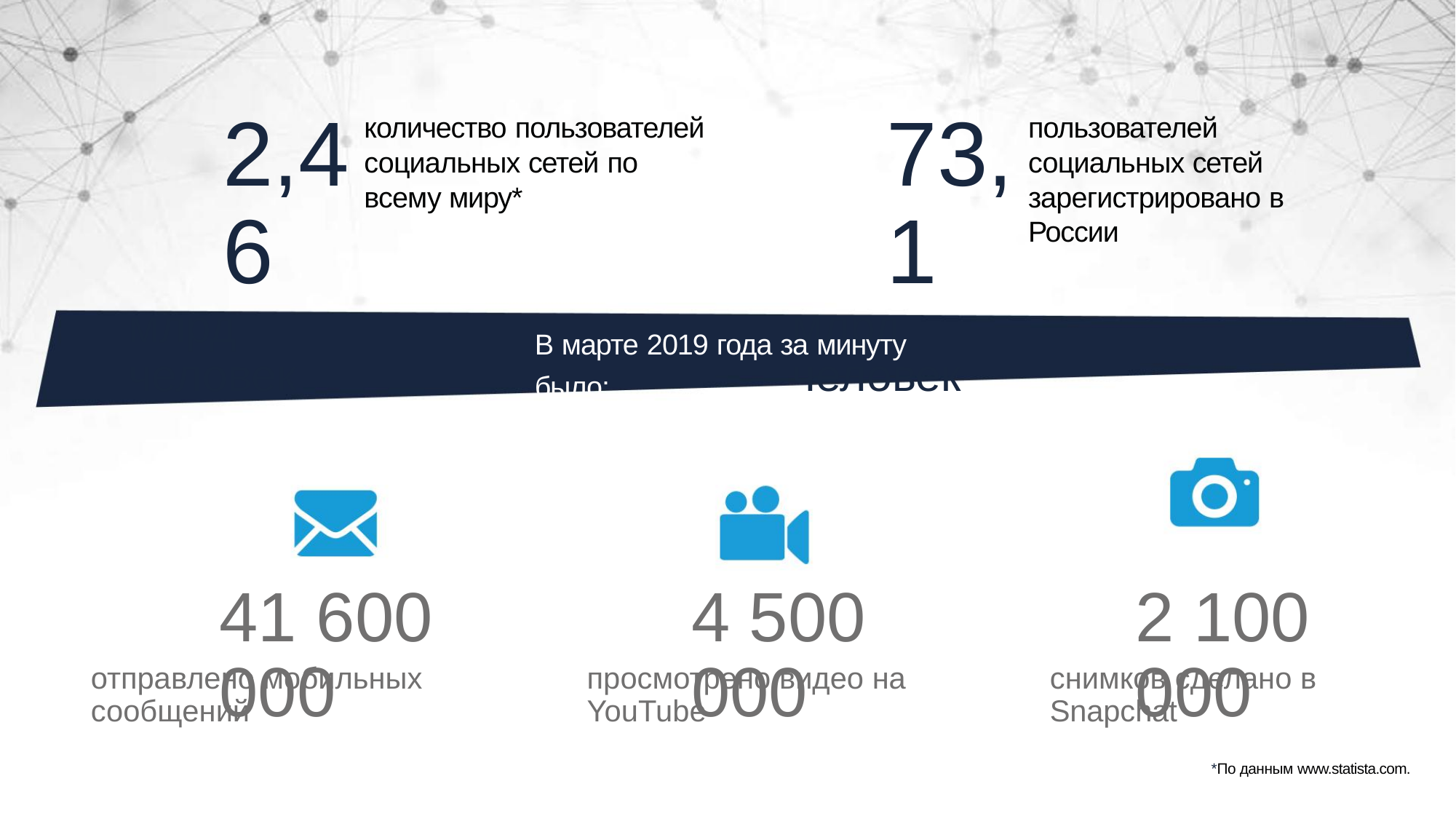

2,46
млрд человек
73,1
млрд человек
количество пользователей
социальных сетей по
всему миру*
пользователей
социальных сетей
зарегистрировано в
России
В марте 2019 года за минуту было:
41 600 000
4 500 000
2 100 000
отправлено мобильных сообщений
просмотрено видео на YouTube
снимков сделано в Snapchat
*По данным www.statista.com.